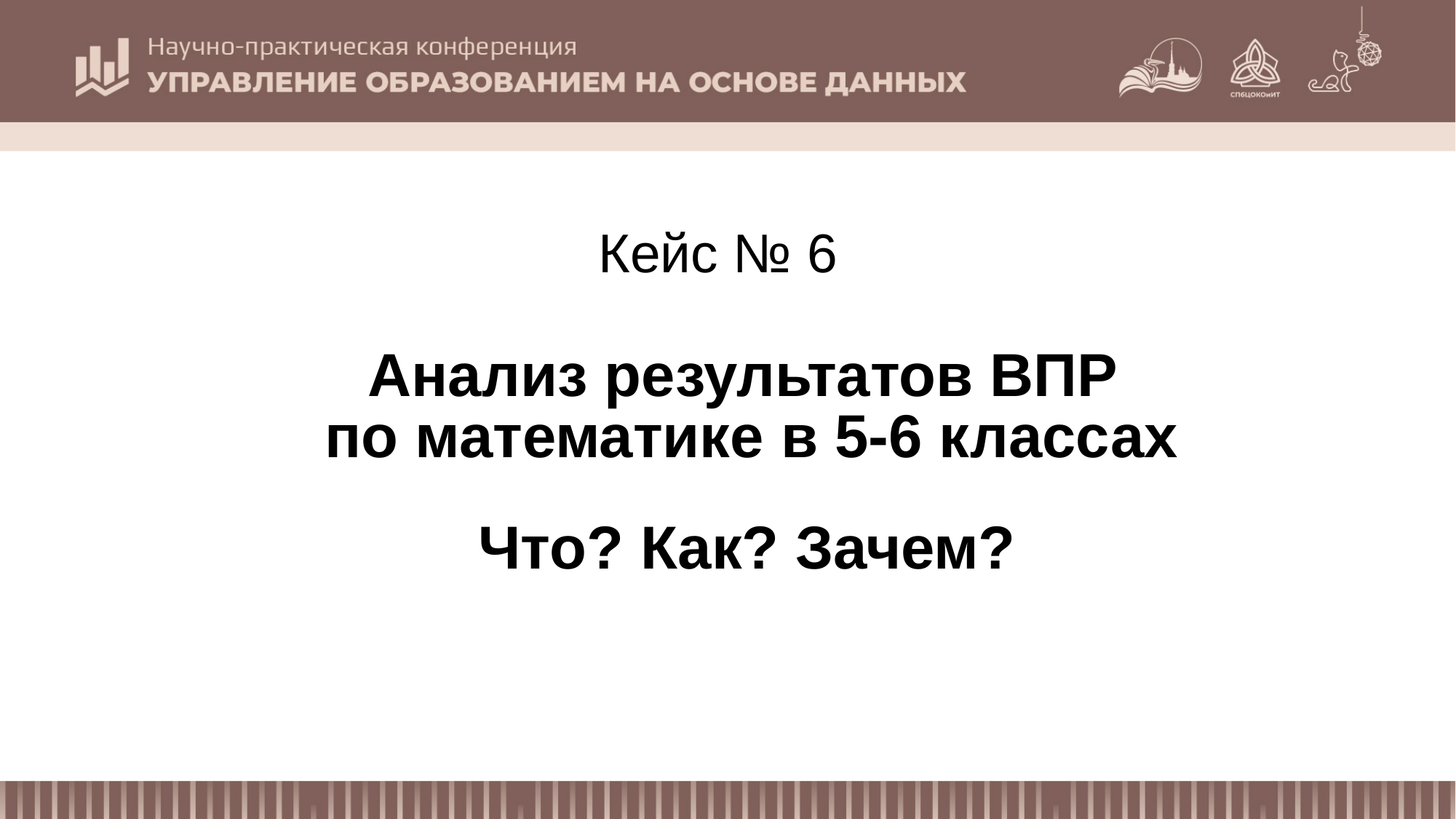

Кейс № 6
Анализ результатов ВПР
по математике в 5-6 классах
Что? Как? Зачем?